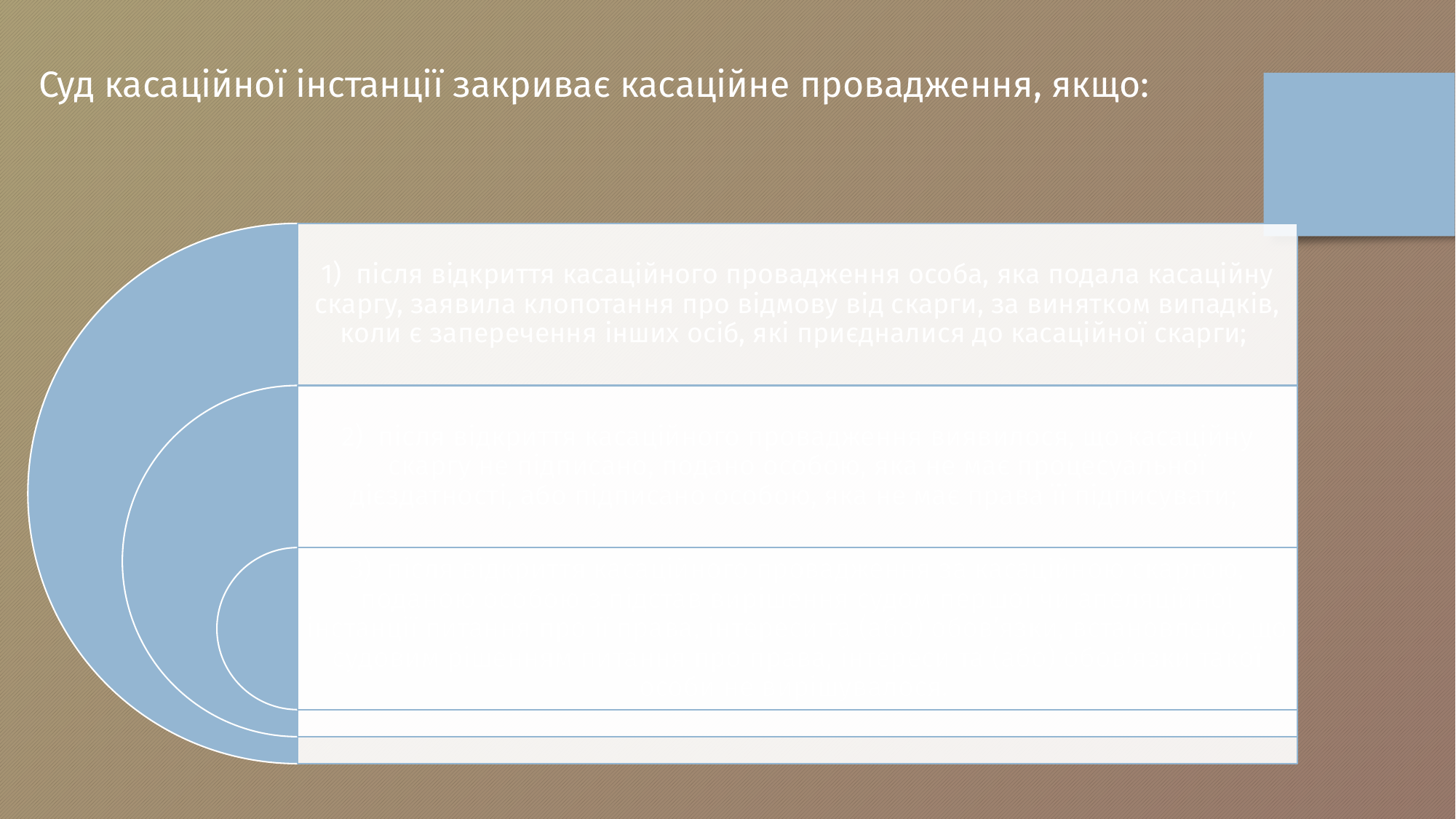

Суд касаційної інстанції закриває касаційне провадження, якщо:

1)  після відкриття касаційного провадження особа, яка подала касаційну скаргу, заявила клопотання про відмову від скарги, за винятком випадків, коли є заперечення інших осіб, які приєдналися до касаційної скарги;
2)  після відкриття касаційного провадження виявилося, що касаційну скаргу не підписано, подано особою, яка не має процесуальної дієздатності, або підписано особою, яка не має права її підписувати;
3)  після відкриття касаційного провадження за касаційною скаргою, поданою особою з підстав вирішення судом першої чи апеляційної інстанції питання про її права, інтереси та (або) обов’язки, встановлено, що судовим рішенням питання про права, інтереси та (або) обов’язки такої особи не вирішувалося.